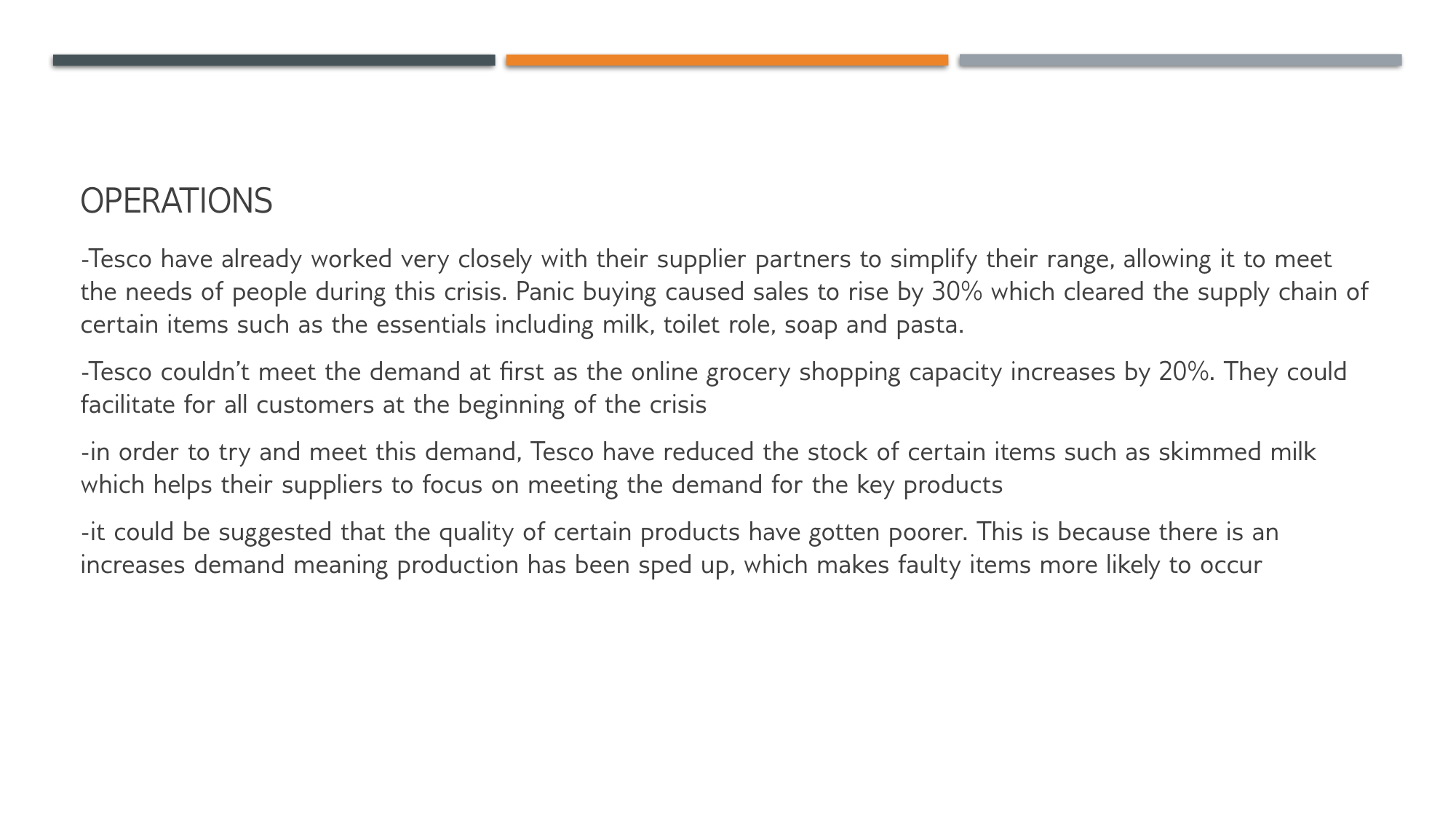

# Operations
-Tesco have already worked very closely with their supplier partners to simplify their range, allowing it to meet the needs of people during this crisis. Panic buying caused sales to rise by 30% which cleared the supply chain of certain items such as the essentials including milk, toilet role, soap and pasta.
-Tesco couldn’t meet the demand at first as the online grocery shopping capacity increases by 20%. They could facilitate for all customers at the beginning of the crisis
-in order to try and meet this demand, Tesco have reduced the stock of certain items such as skimmed milk which helps their suppliers to focus on meeting the demand for the key products
-it could be suggested that the quality of certain products have gotten poorer. This is because there is an increases demand meaning production has been sped up, which makes faulty items more likely to occur